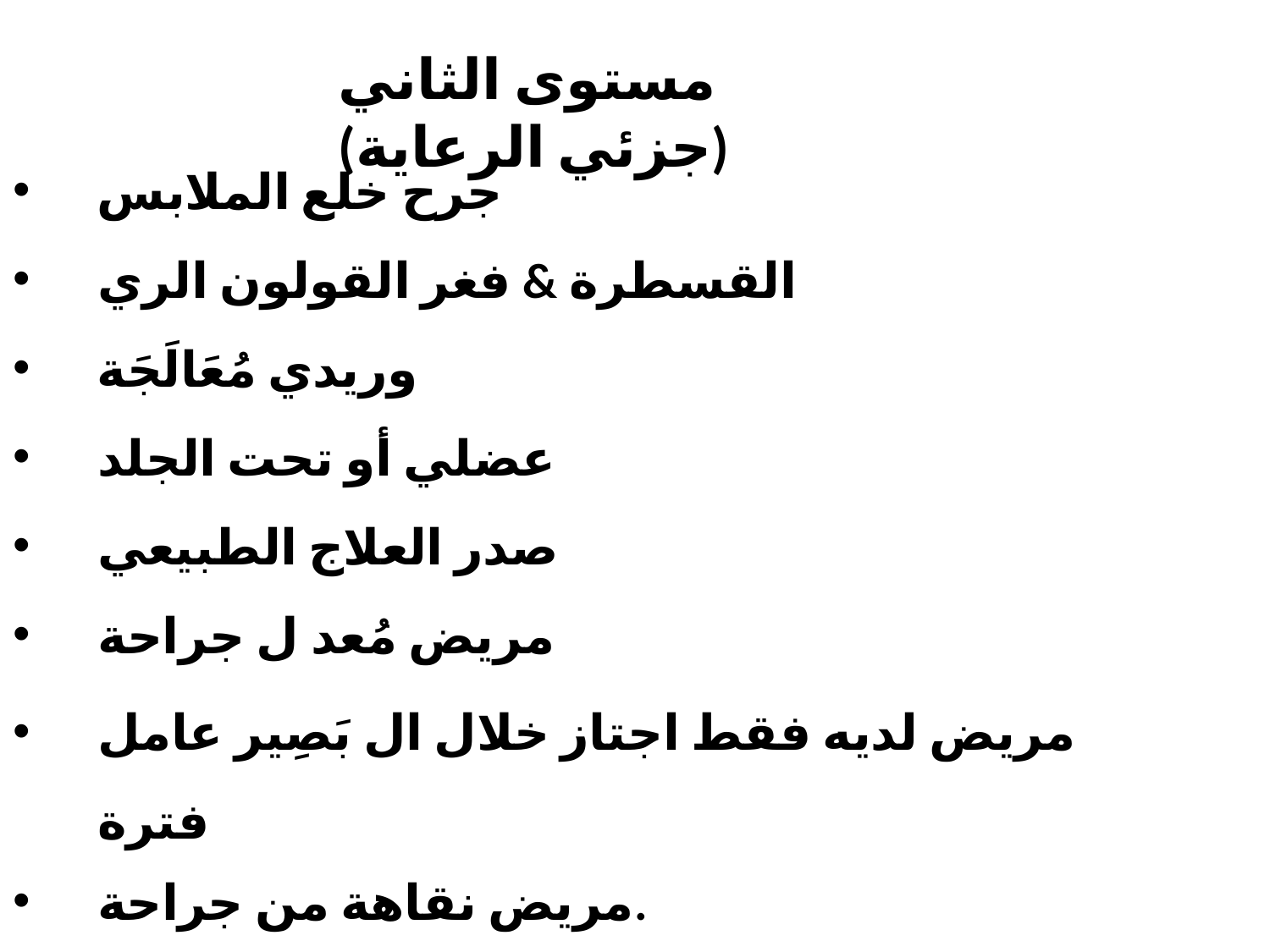

# مستوى الثاني (جزئي الرعاية)
جرح خلع الملابس
القسطرة & فغر القولون الري
وريدي مُعَالَجَة
عضلي أو تحت الجلد
صدر العلاج الطبيعي
مريض مُعد ل جراحة
مريض لديه فقط اجتاز خلال ال بَصِير عامل فترة
مريض نقاهة من جراحة.